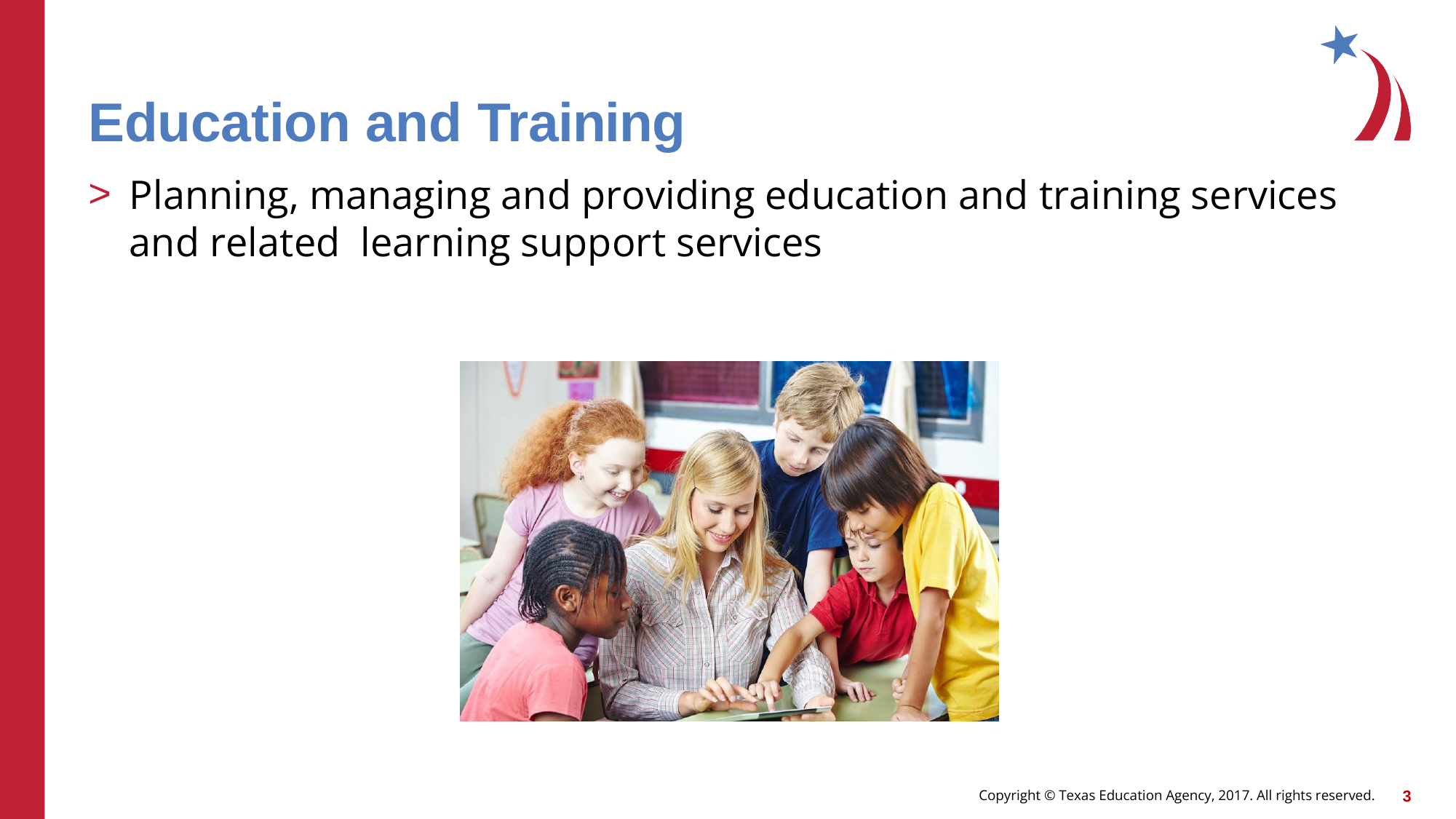

# Education and Training
Planning, managing and providing education and training services and related  learning support services